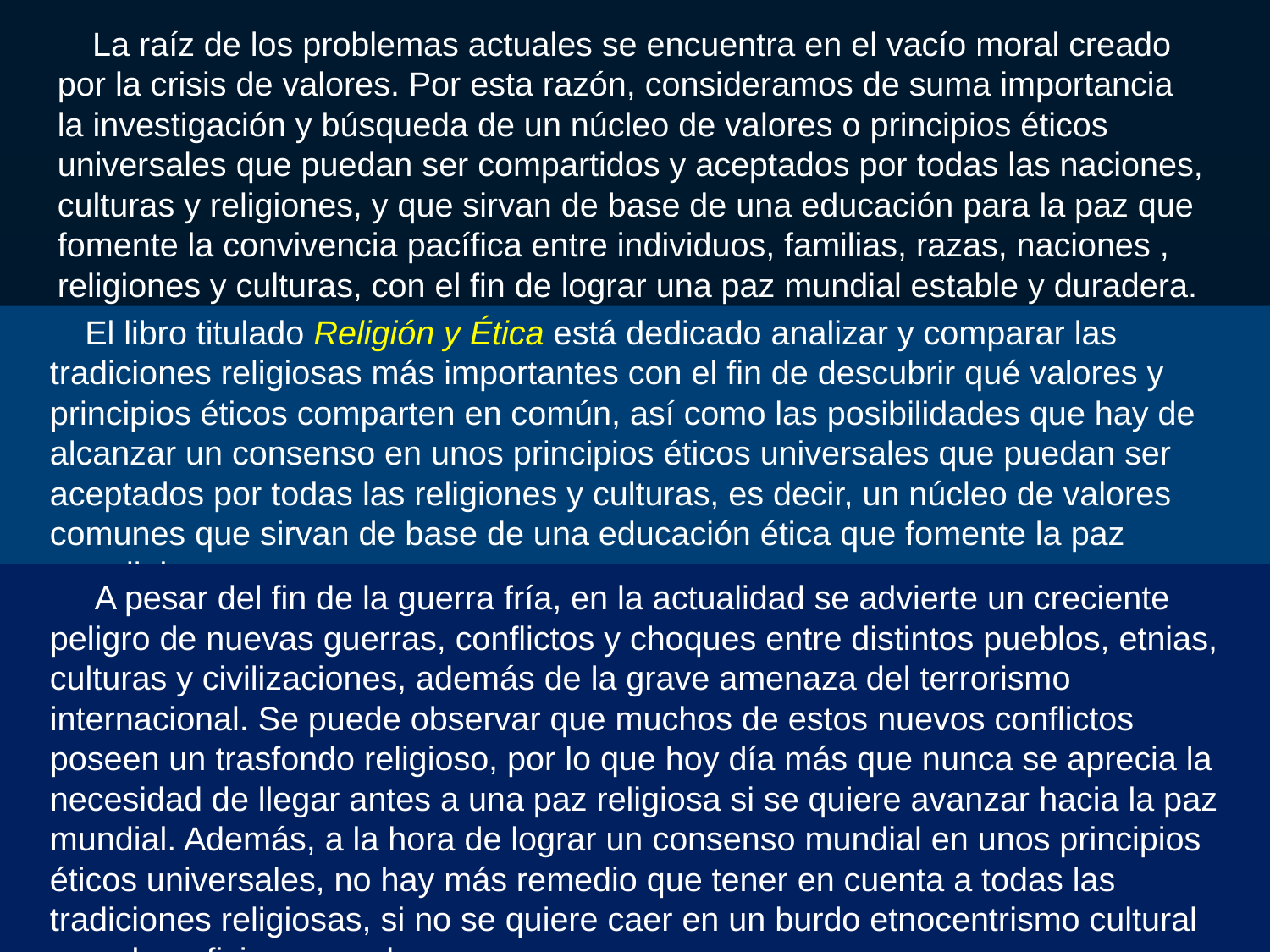

La raíz de los problemas actuales se encuentra en el vacío moral creado por la crisis de valores. Por esta razón, consideramos de suma importancia la investigación y búsqueda de un núcleo de valores o principios éticos universales que puedan ser compartidos y aceptados por todas las naciones, culturas y religiones, y que sirvan de base de una educación para la paz que fomente la convivencia pacífica entre individuos, familias, razas, naciones , religiones y culturas, con el fin de lograr una paz mundial estable y duradera.
El libro titulado Religión y Ética está dedicado analizar y comparar las tradiciones religiosas más importantes con el fin de descubrir qué valores y principios éticos comparten en común, así como las posibilidades que hay de alcanzar un consenso en unos principios éticos universales que puedan ser aceptados por todas las religiones y culturas, es decir, un núcleo de valores comunes que sirvan de base de una educación ética que fomente la paz mundial.
 A pesar del fin de la guerra fría, en la actualidad se advierte un creciente peligro de nuevas guerras, conflictos y choques entre distintos pueblos, etnias, culturas y civilizaciones, además de la grave amenaza del terrorismo internacional. Se puede observar que muchos de estos nuevos conflictos poseen un trasfondo religioso, por lo que hoy día más que nunca se aprecia la necesidad de llegar antes a una paz religiosa si se quiere avanzar hacia la paz mundial. Además, a la hora de lograr un consenso mundial en unos principios éticos universales, no hay más remedio que tener en cuenta a todas las tradiciones religiosas, si no se quiere caer en un burdo etnocentrismo cultural poco beneficioso para la paz.